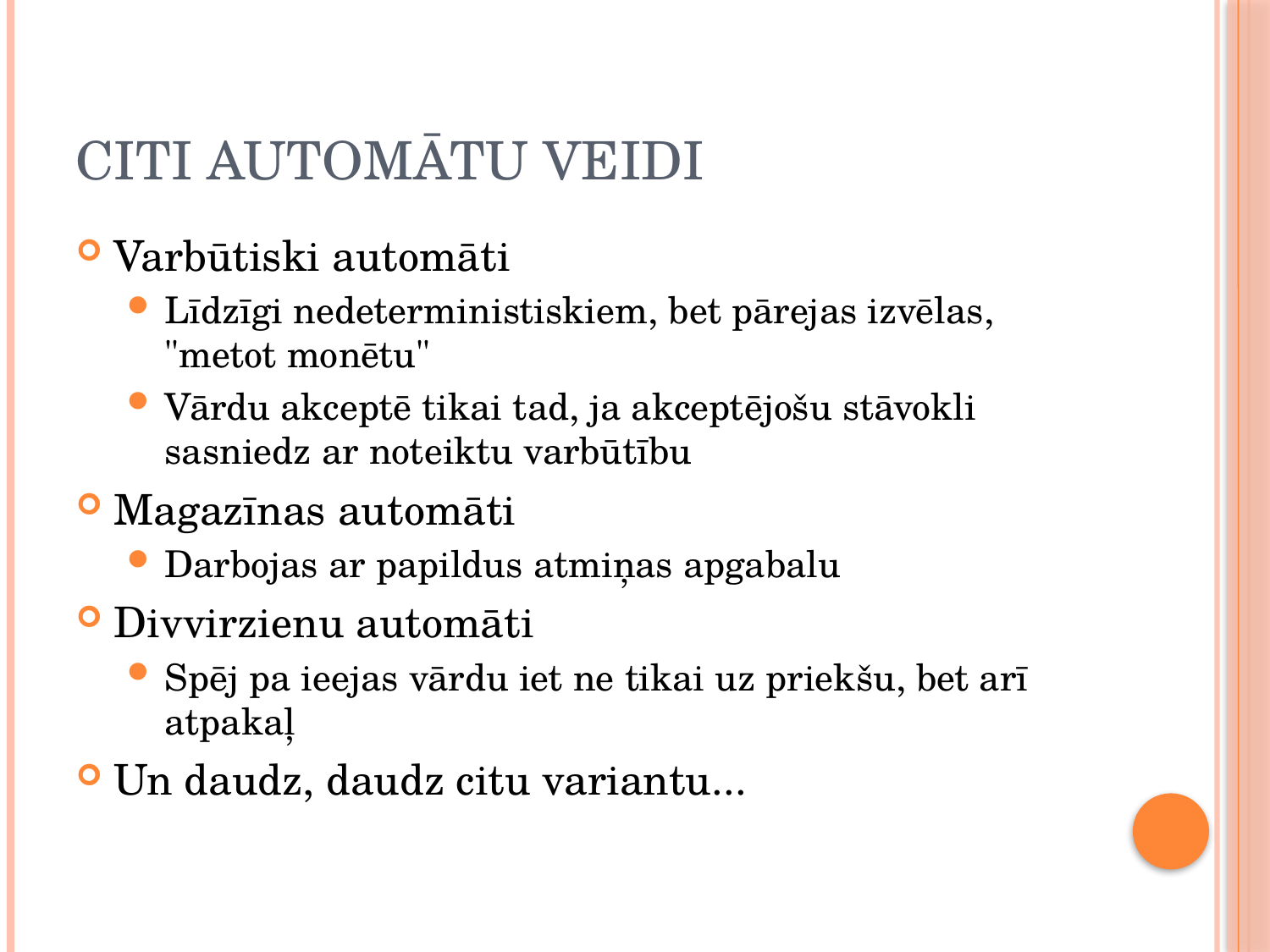

# Citi automātu veidi
Varbūtiski automāti
Līdzīgi nedeterministiskiem, bet pārejas izvēlas, "metot monētu"
Vārdu akceptē tikai tad, ja akceptējošu stāvokli sasniedz ar noteiktu varbūtību
Magazīnas automāti
Darbojas ar papildus atmiņas apgabalu
Divvirzienu automāti
Spēj pa ieejas vārdu iet ne tikai uz priekšu, bet arī atpakaļ
Un daudz, daudz citu variantu...